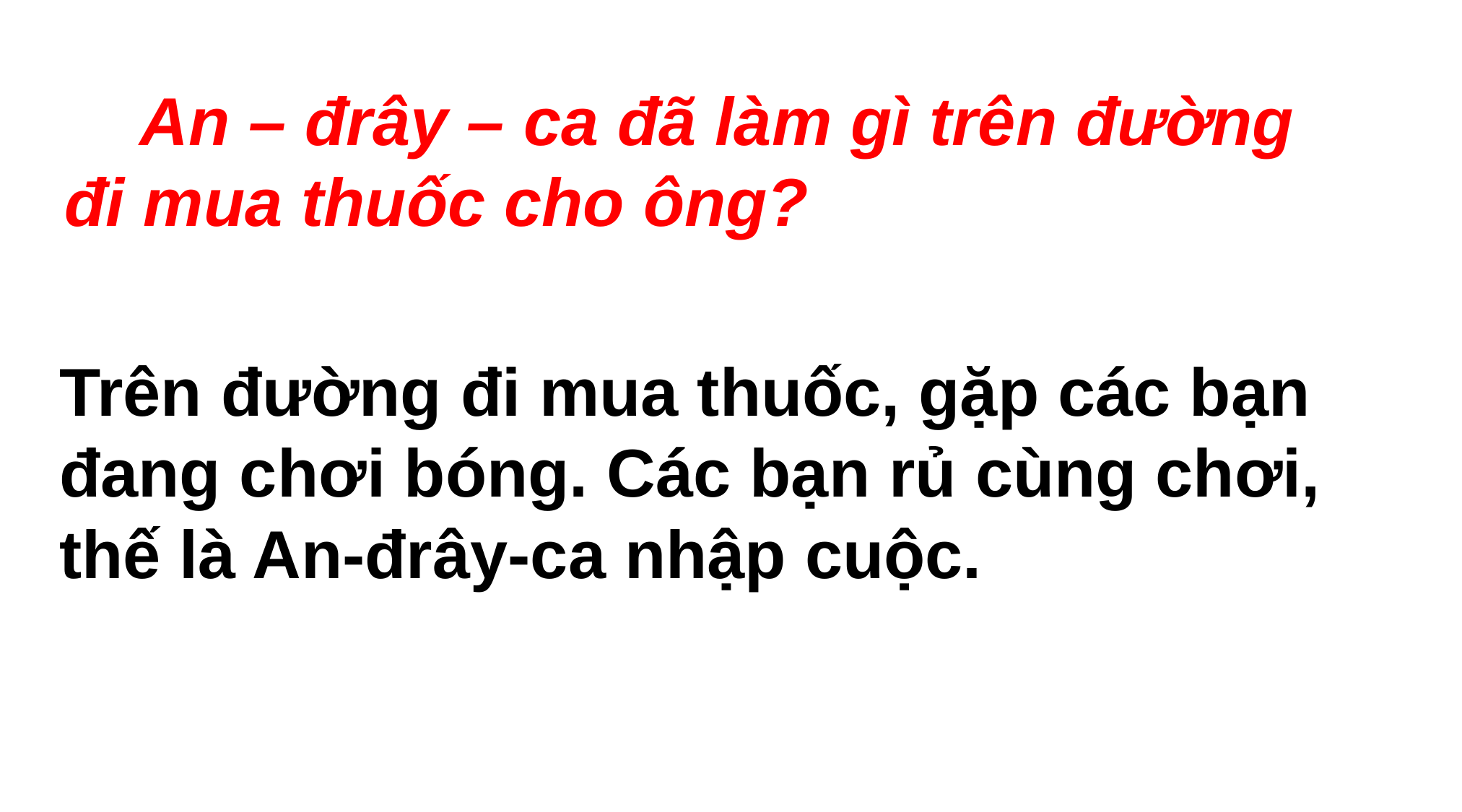

An – đrây – ca đã làm gì trên đường đi mua thuốc cho ông?
Trên đường đi mua thuốc, gặp các bạn đang chơi bóng. Các bạn rủ cùng chơi,  thế là An-đrây-ca nhập cuộc.